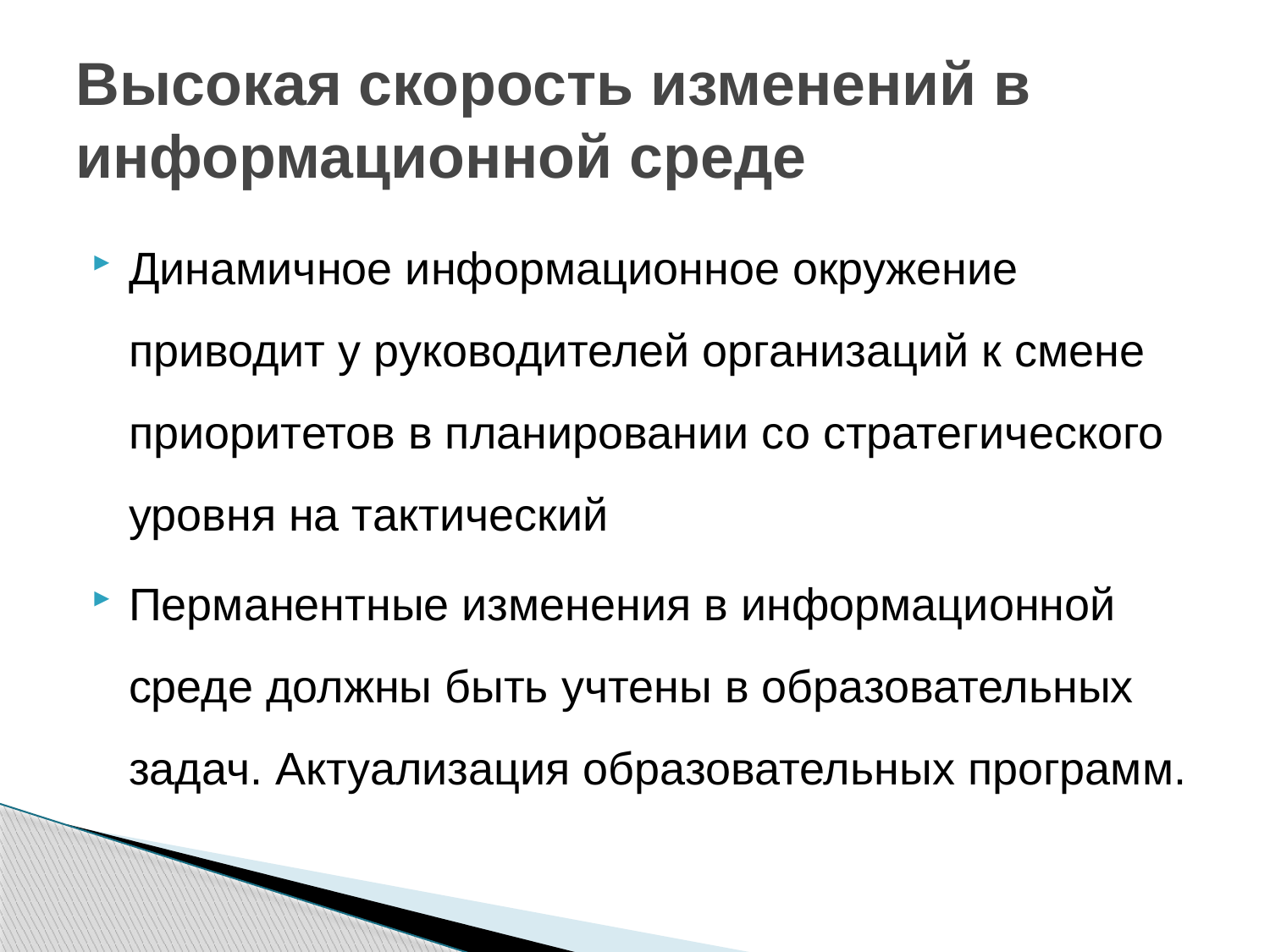

# Высокая скорость изменений в информационной среде
Динамичное информационное окружение приводит у руководителей организаций к смене приоритетов в планировании со стратегического уровня на тактический
Перманентные изменения в информационной среде должны быть учтены в образовательных задач. Актуализация образовательных программ.